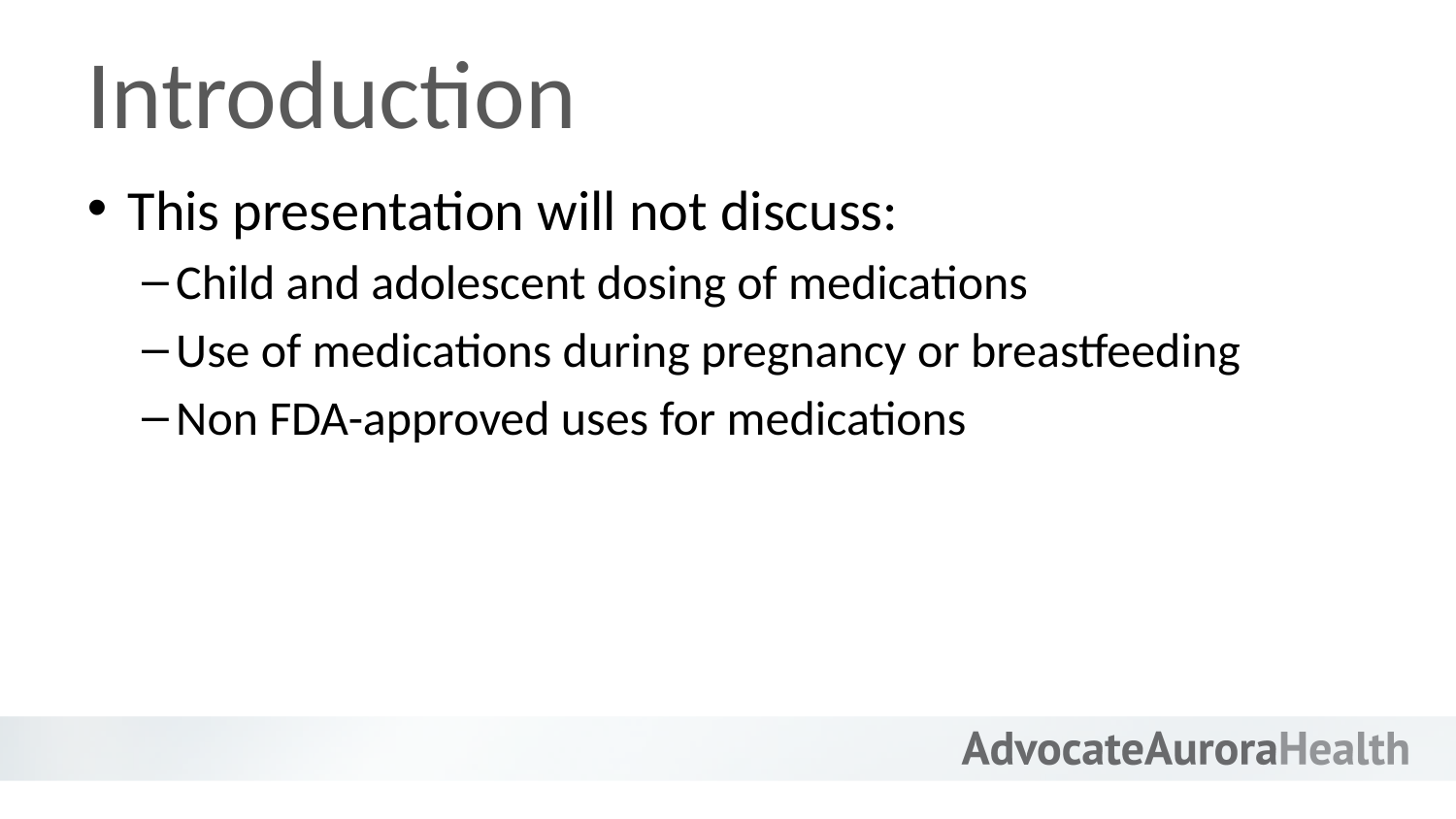

# Introduction
This presentation will not discuss:
Child and adolescent dosing of medications
Use of medications during pregnancy or breastfeeding
Non FDA-approved uses for medications